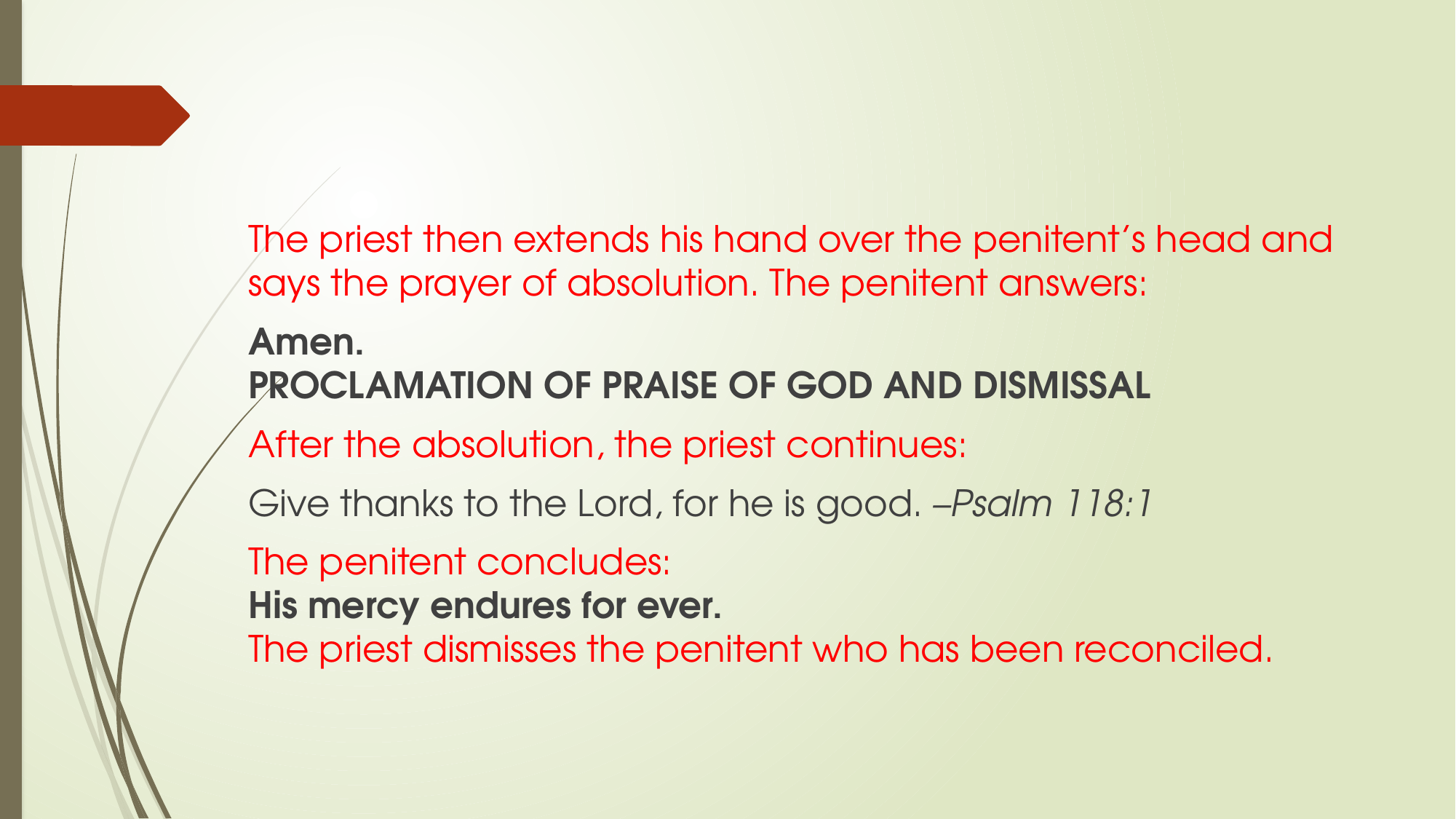

#
The priest then extends his hand over the penitent’s head and says the prayer of absolution. The penitent answers:
Amen.
PROCLAMATION OF PRAISE OF GOD AND DISMISSAL
After the absolution, the priest continues:
Give thanks to the Lord, for he is good. –Psalm 118:1
The penitent concludes:
His mercy endures for ever.
The priest dismisses the penitent who has been reconciled.